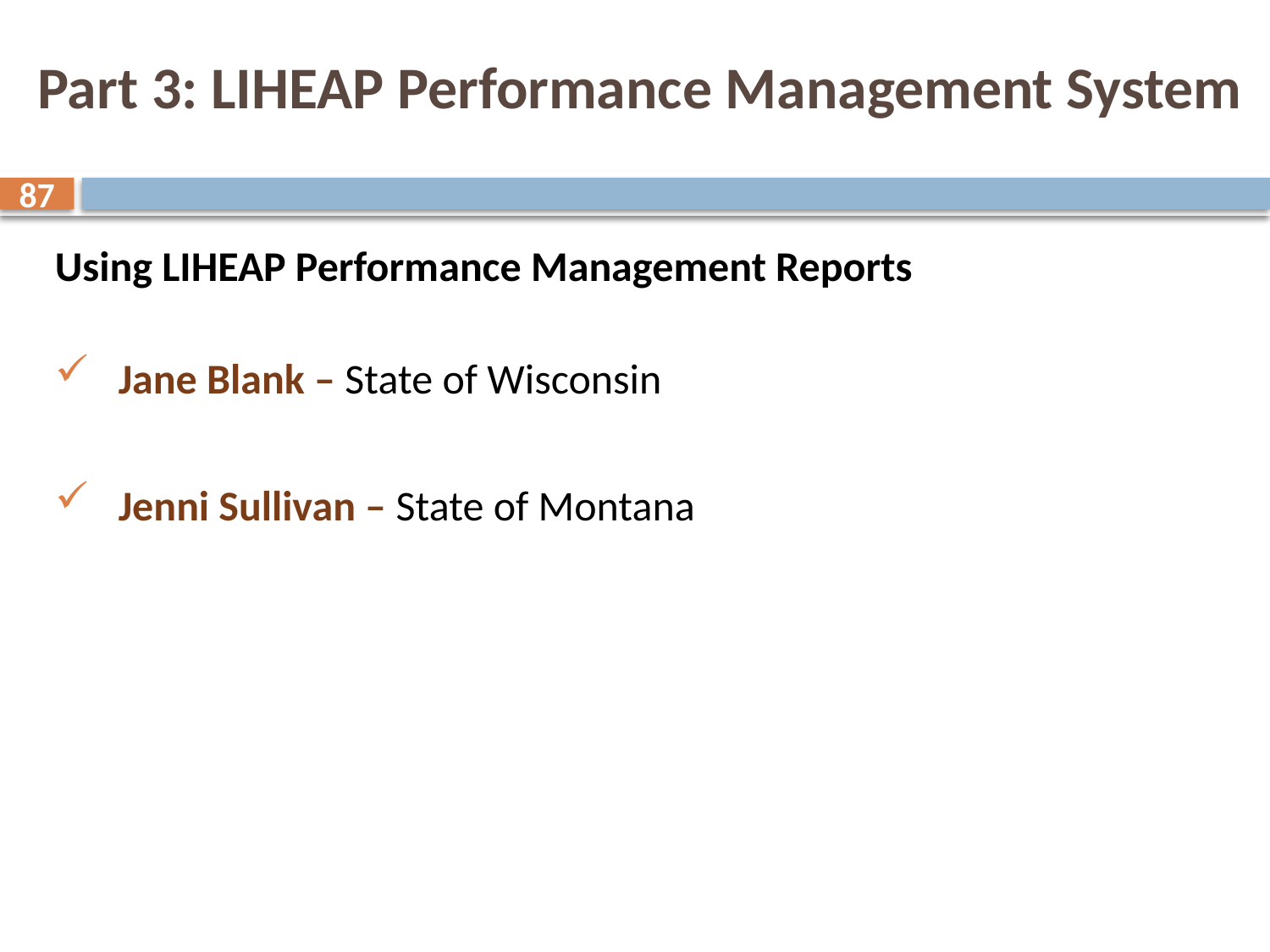

# Part 3: LIHEAP Performance Management System
87
Using LIHEAP Performance Management Reports

Jane Blank – State of Wisconsin

Jenni Sullivan – State of Montana